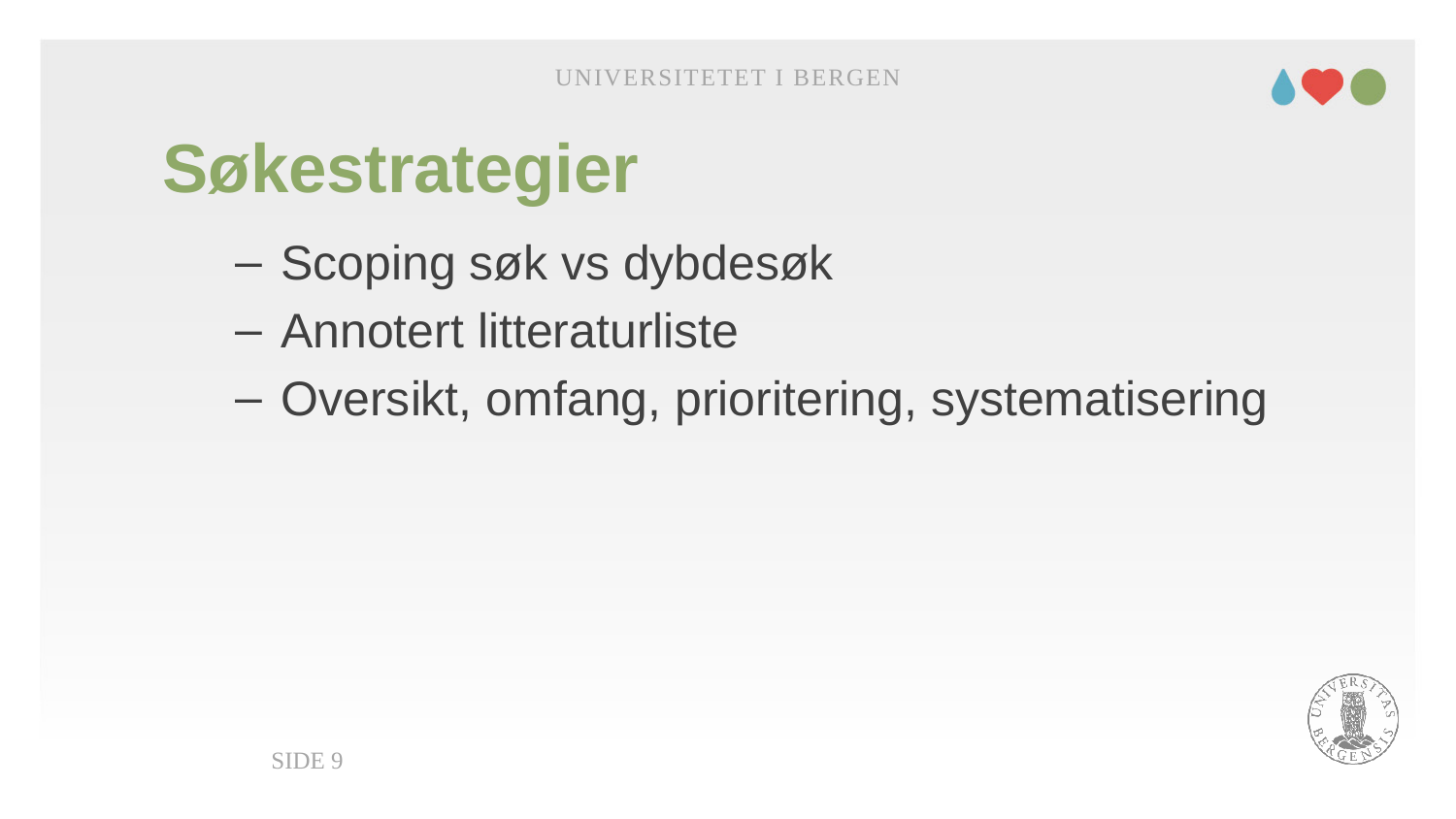

Universitetet i Bergen
# Søkestrategier
Scoping søk vs dybdesøk
Annotert litteraturliste
Oversikt, omfang, prioritering, systematisering

Side 9